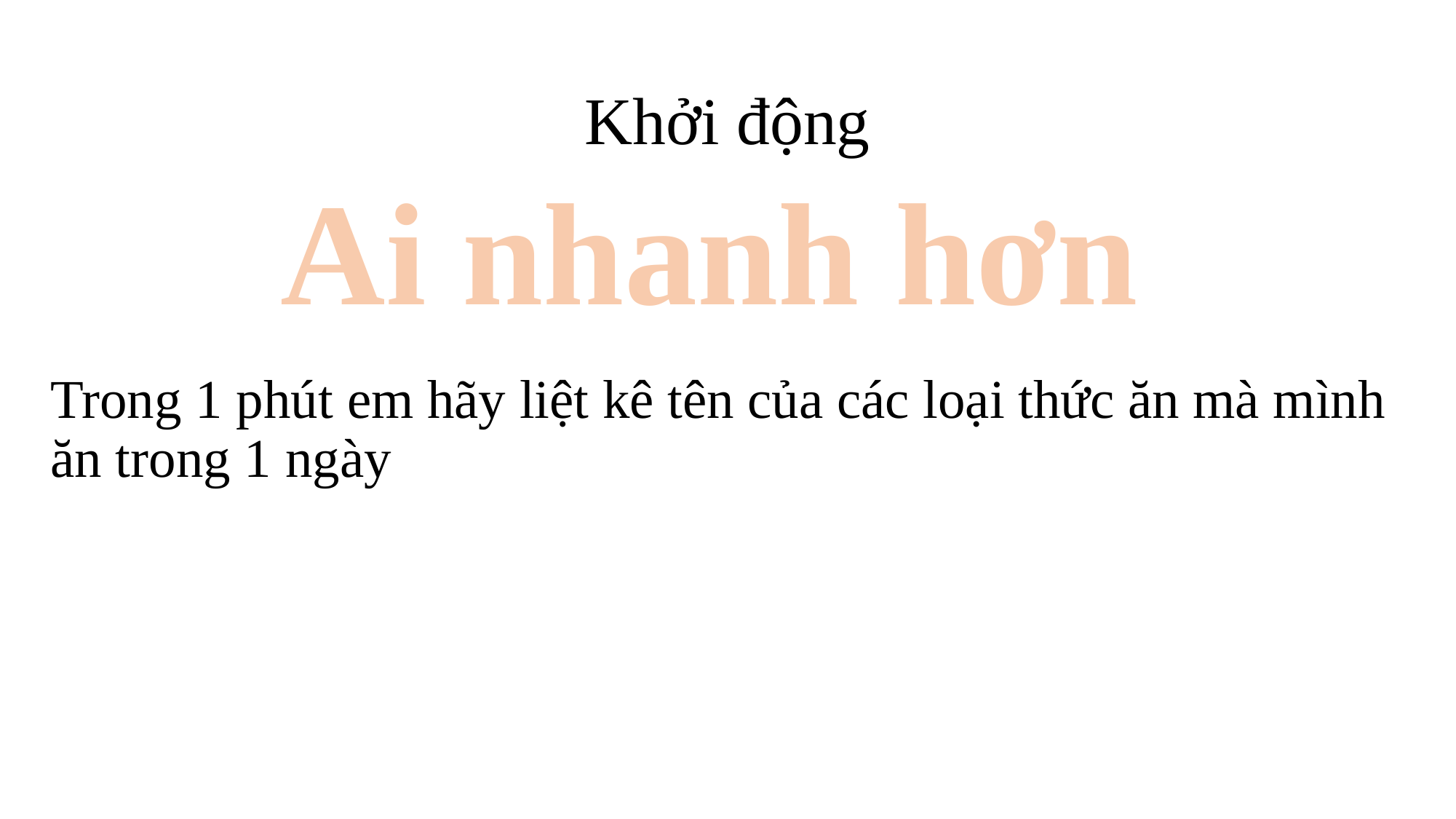

# Khởi động
Ai nhanh hơn
Trong 1 phút em hãy liệt kê tên của các loại thức ăn mà mình ăn trong 1 ngày